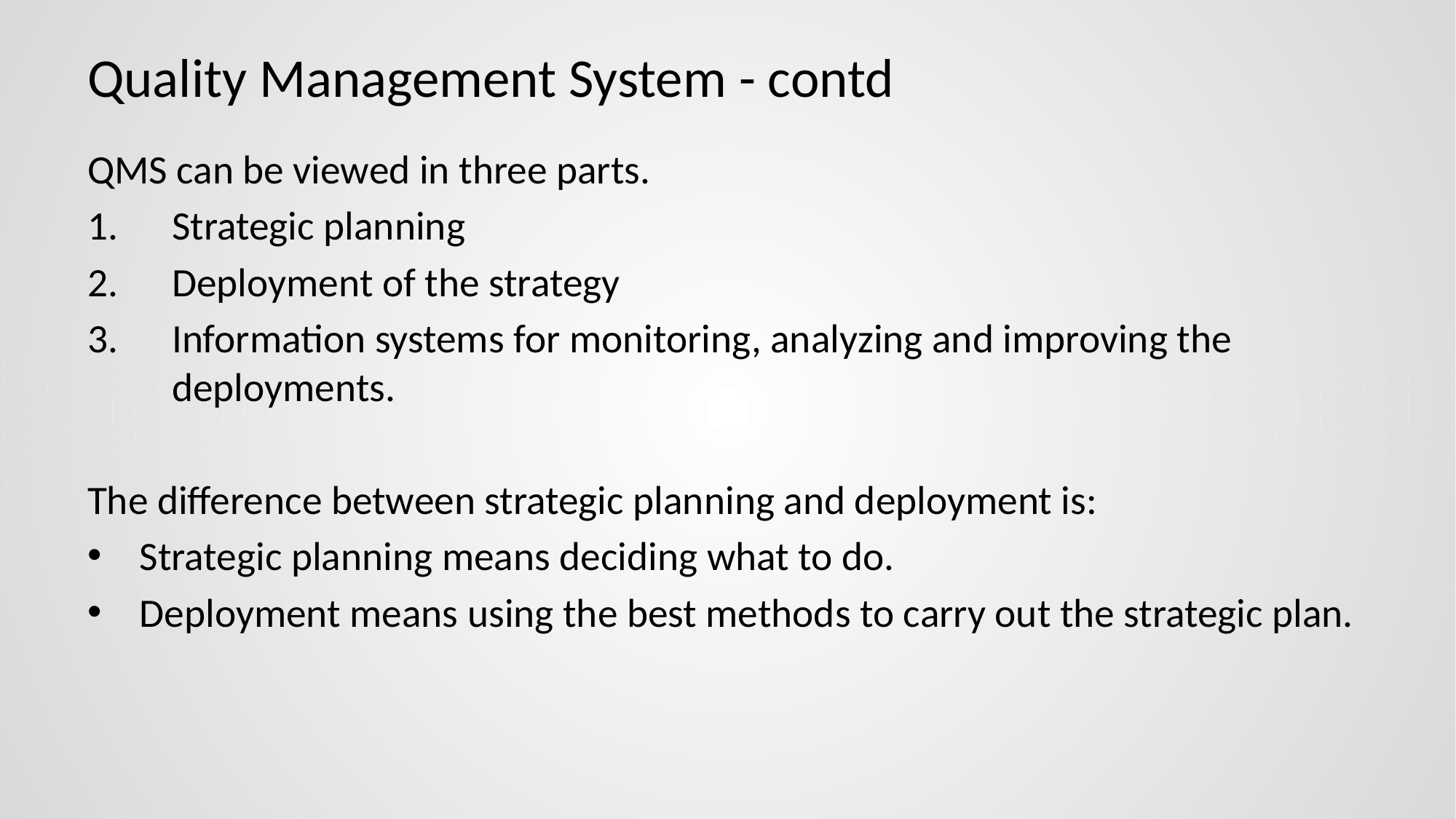

# Quality Management System - contd
QMS can be viewed in three parts.
Strategic planning
Deployment of the strategy
Information systems for monitoring, analyzing and improving the deployments.

The difference between strategic planning and deployment is:
Strategic planning means deciding what to do.
Deployment means using the best methods to carry out the strategic plan.